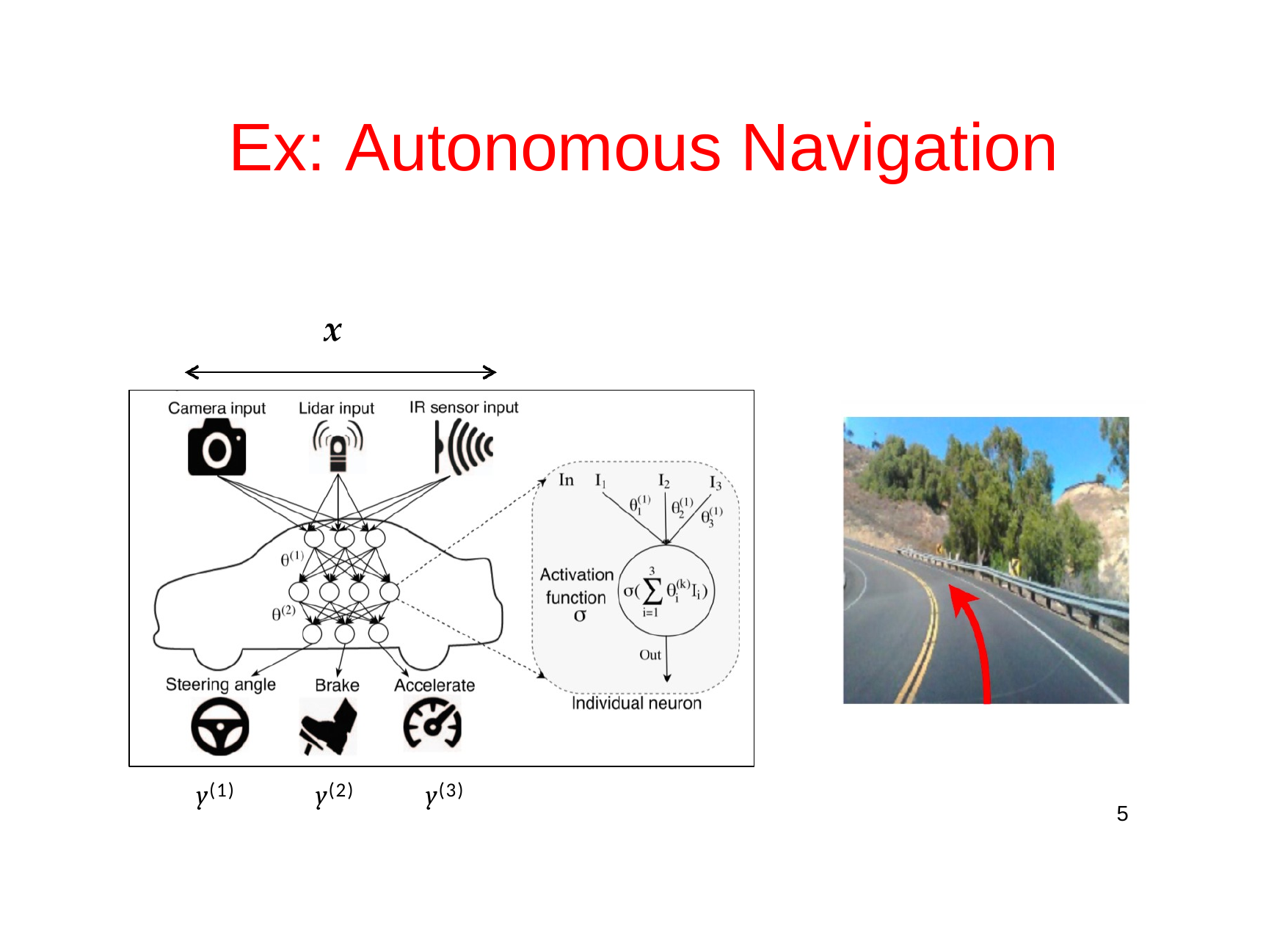

Ex: Autonomous Navigation
x

y(1)
y(2)
y(3)
5